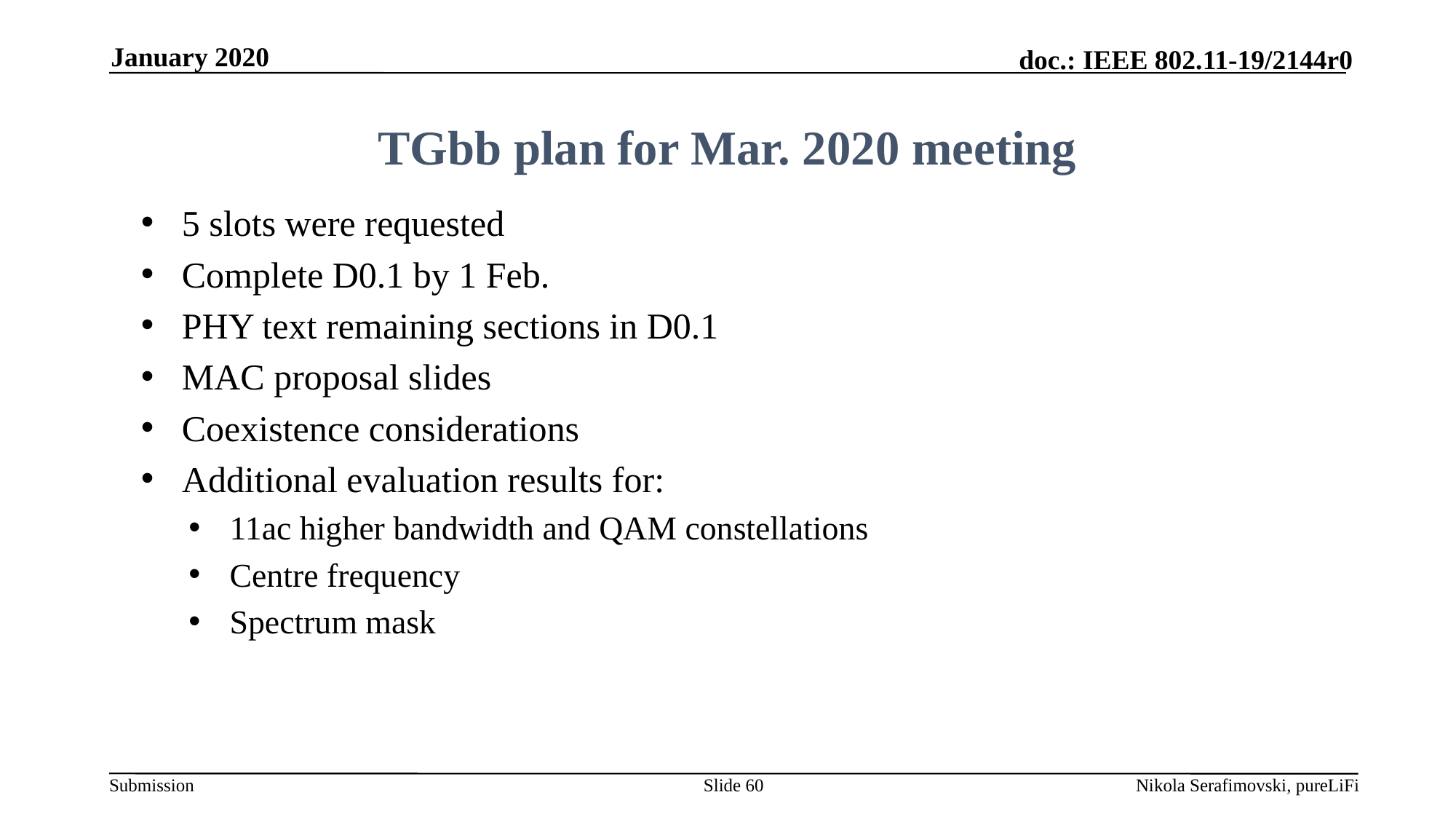

January 2020
# TGbb plan for Mar. 2020 meeting
5 slots were requested
Complete D0.1 by 1 Feb.
PHY text remaining sections in D0.1
MAC proposal slides
Coexistence considerations
Additional evaluation results for:
11ac higher bandwidth and QAM constellations
Centre frequency
Spectrum mask
Slide 60
Nikola Serafimovski, pureLiFi